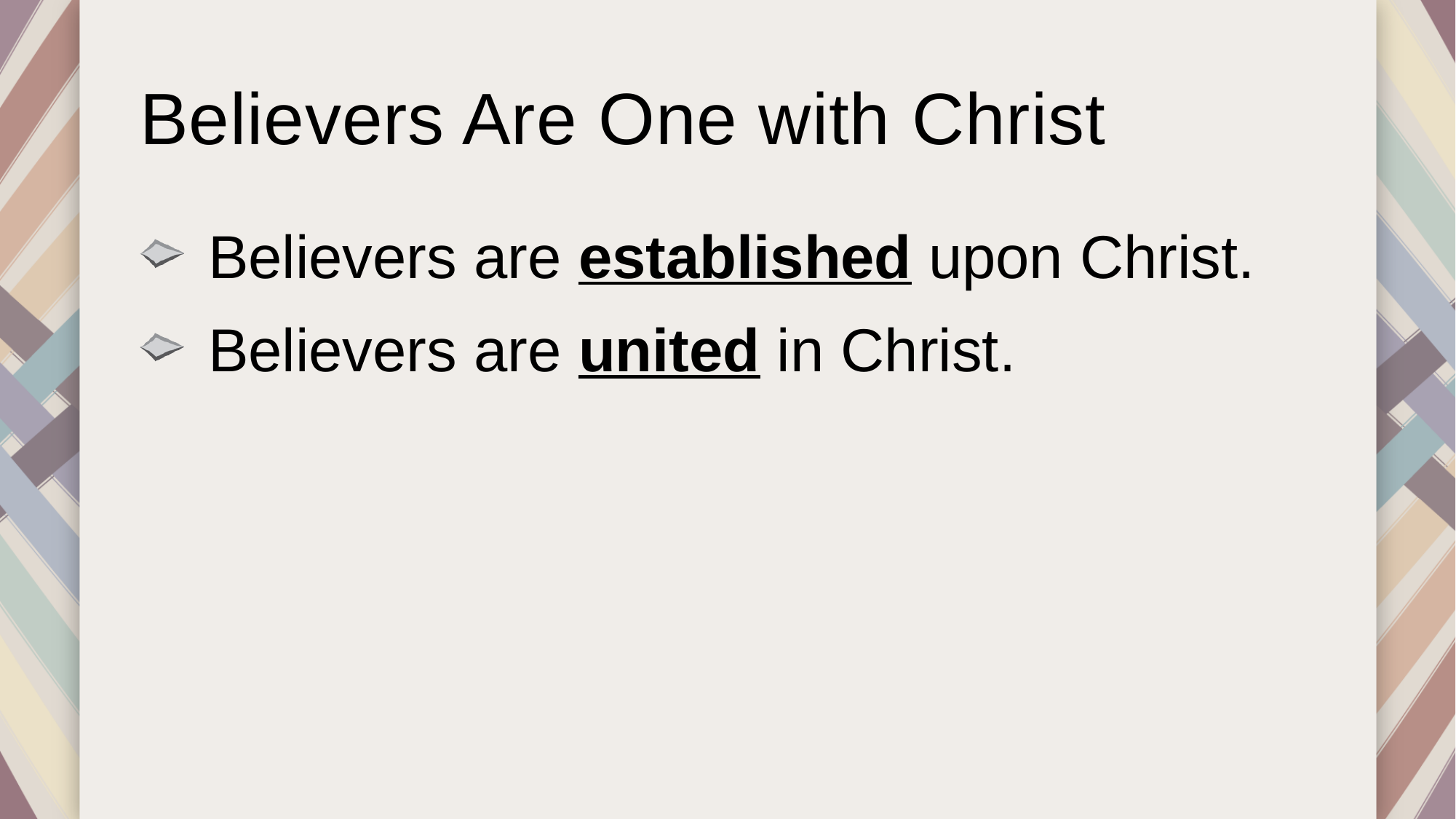

# Believers Are One with Christ
Believers are established upon Christ.
Believers are united in Christ.